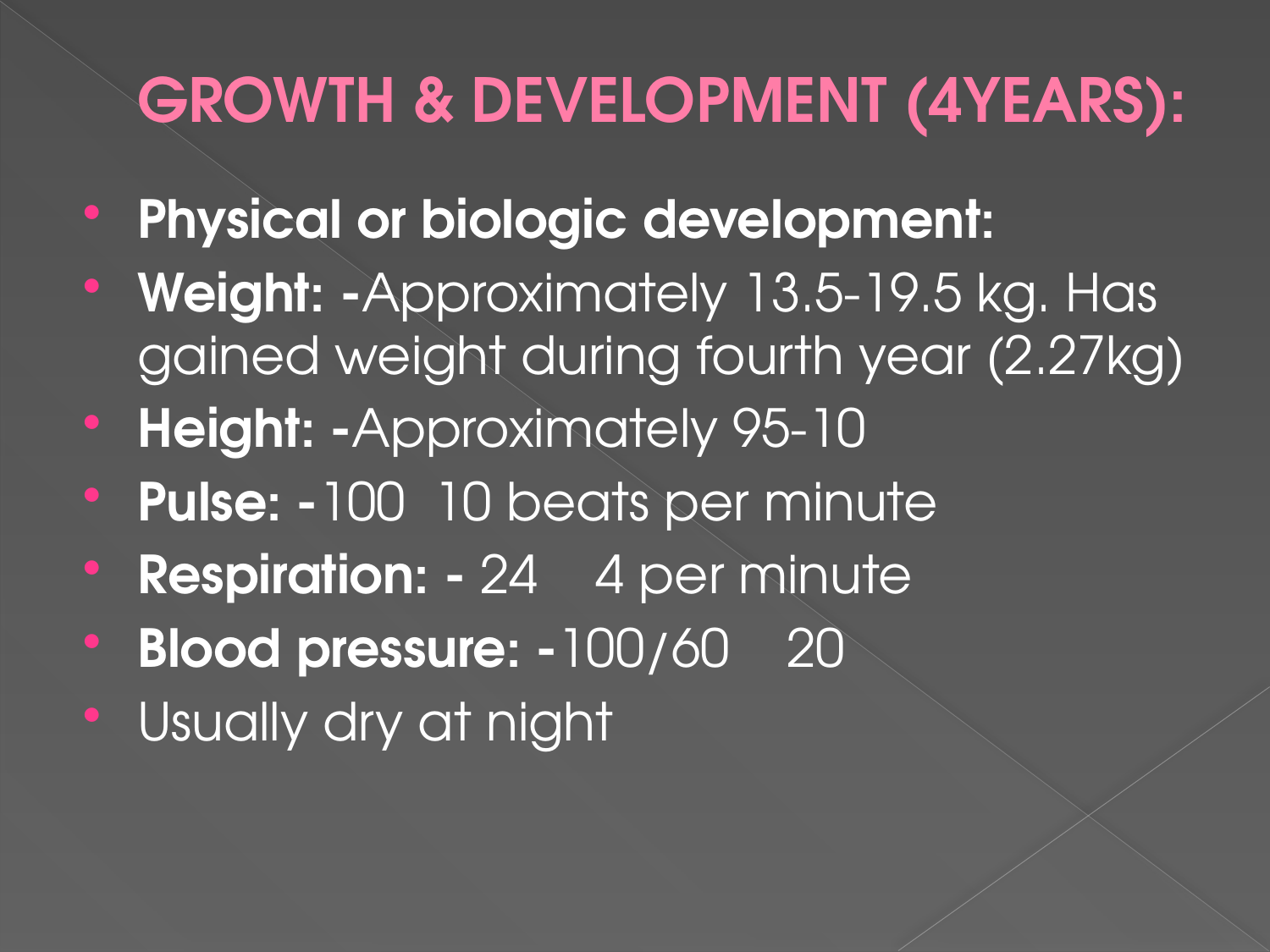

# GROWTH & DEVELOPMENT (4YEARS):
Physical or biologic development:
Weight: -Approximately 13.5-19.5 kg. Has gained weight during fourth year (2.27kg)
Height: -Approximately 95-10
Pulse: -100  10 beats per minute
Respiration: - 24    4 per minute
Blood pressure: -100/60    20
Usually dry at night